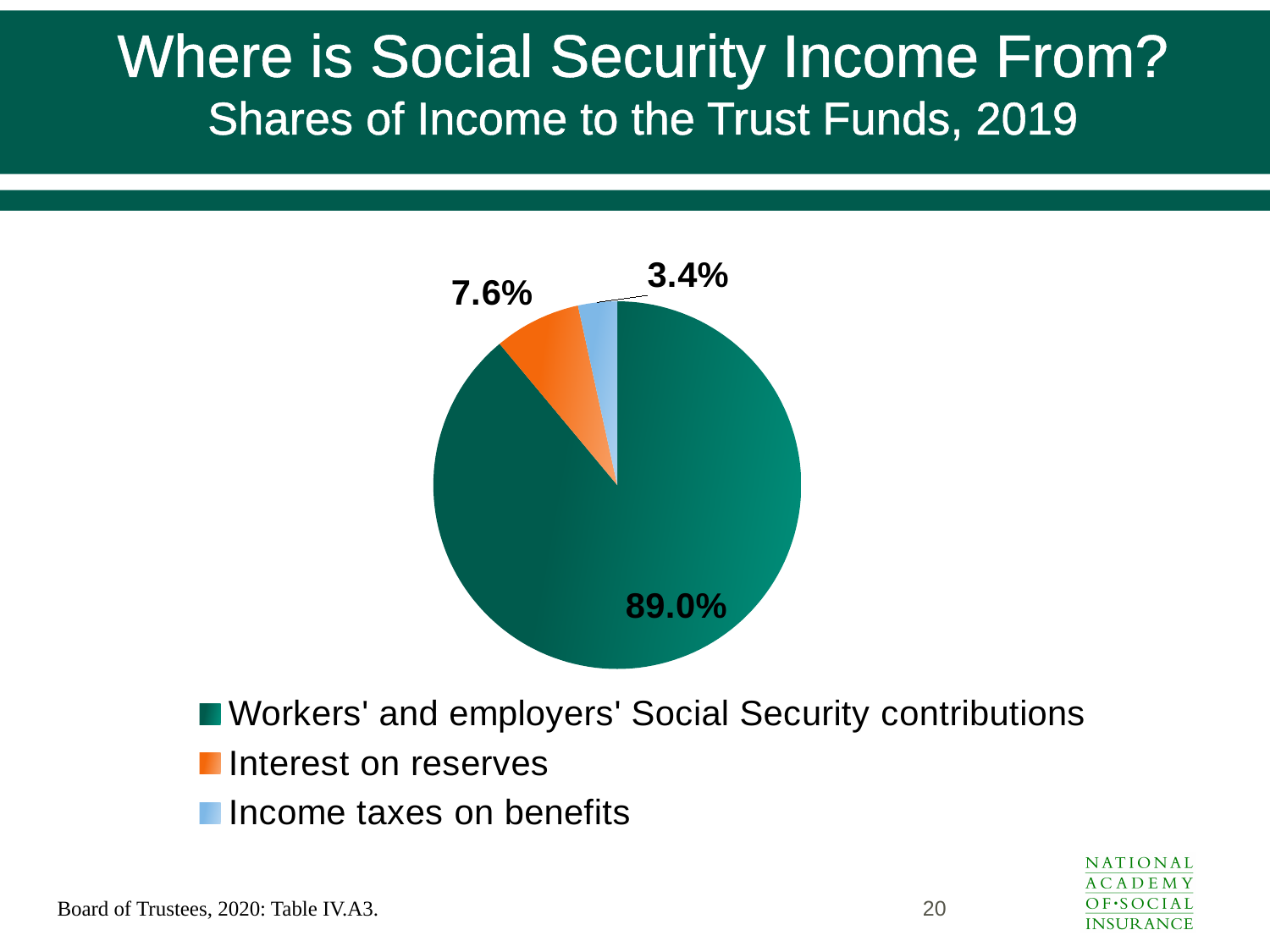

# Where is Social Security Income From? Shares of Income to the Trust Funds, 2019

### Chart

| Category |  |
|---|---|
| Workers' and employers' Social Security contributions | 0.8895289151429416 |
| Interest on reserves | 0.07611969537429292 |
| Income taxes on benefits | 0.03435138948276544 |
20
Board of Trustees, 2020: Table IV.A3.